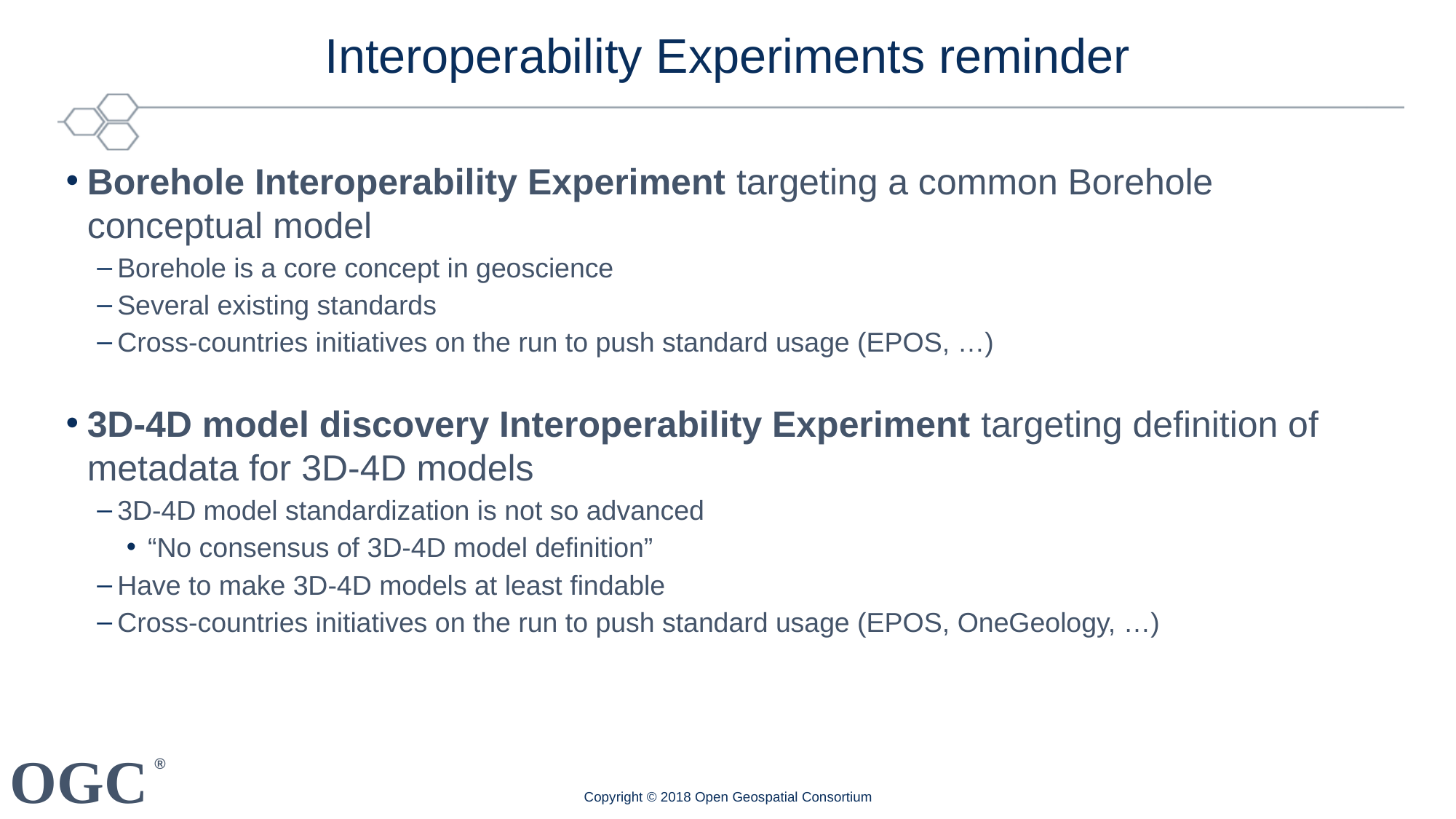

# Interoperability Experiments reminder
Borehole Interoperability Experiment targeting a common Borehole conceptual model
Borehole is a core concept in geoscience
Several existing standards
Cross-countries initiatives on the run to push standard usage (EPOS, …)

3D-4D model discovery Interoperability Experiment targeting definition of metadata for 3D-4D models
3D-4D model standardization is not so advanced
“No consensus of 3D-4D model definition”
Have to make 3D-4D models at least findable
Cross-countries initiatives on the run to push standard usage (EPOS, OneGeology, …)
Copyright © 2018 Open Geospatial Consortium